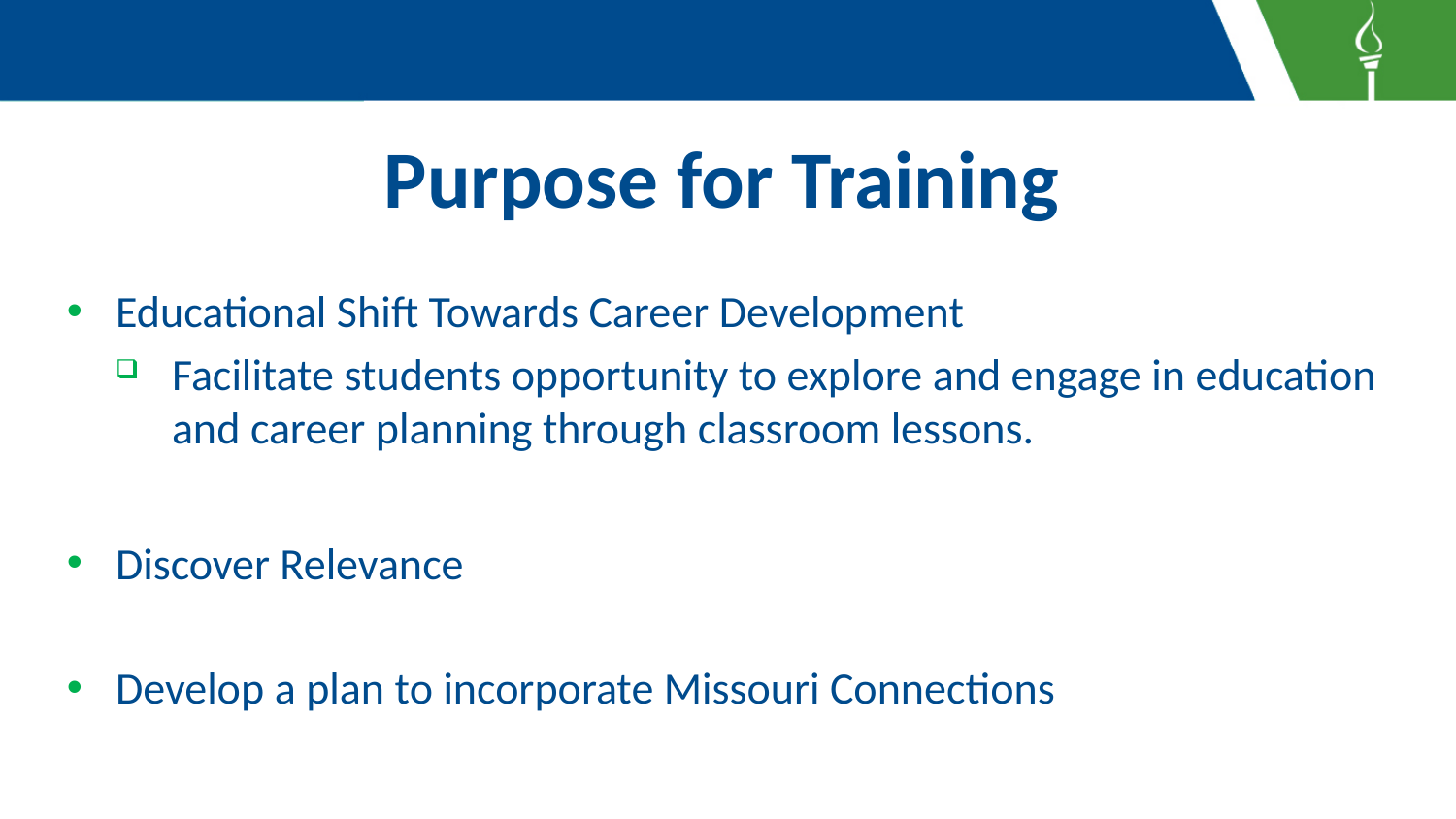

# Purpose for Training
Educational Shift Towards Career Development
Facilitate students opportunity to explore and engage in education and career planning through classroom lessons.

Discover Relevance

Develop a plan to incorporate Missouri Connections